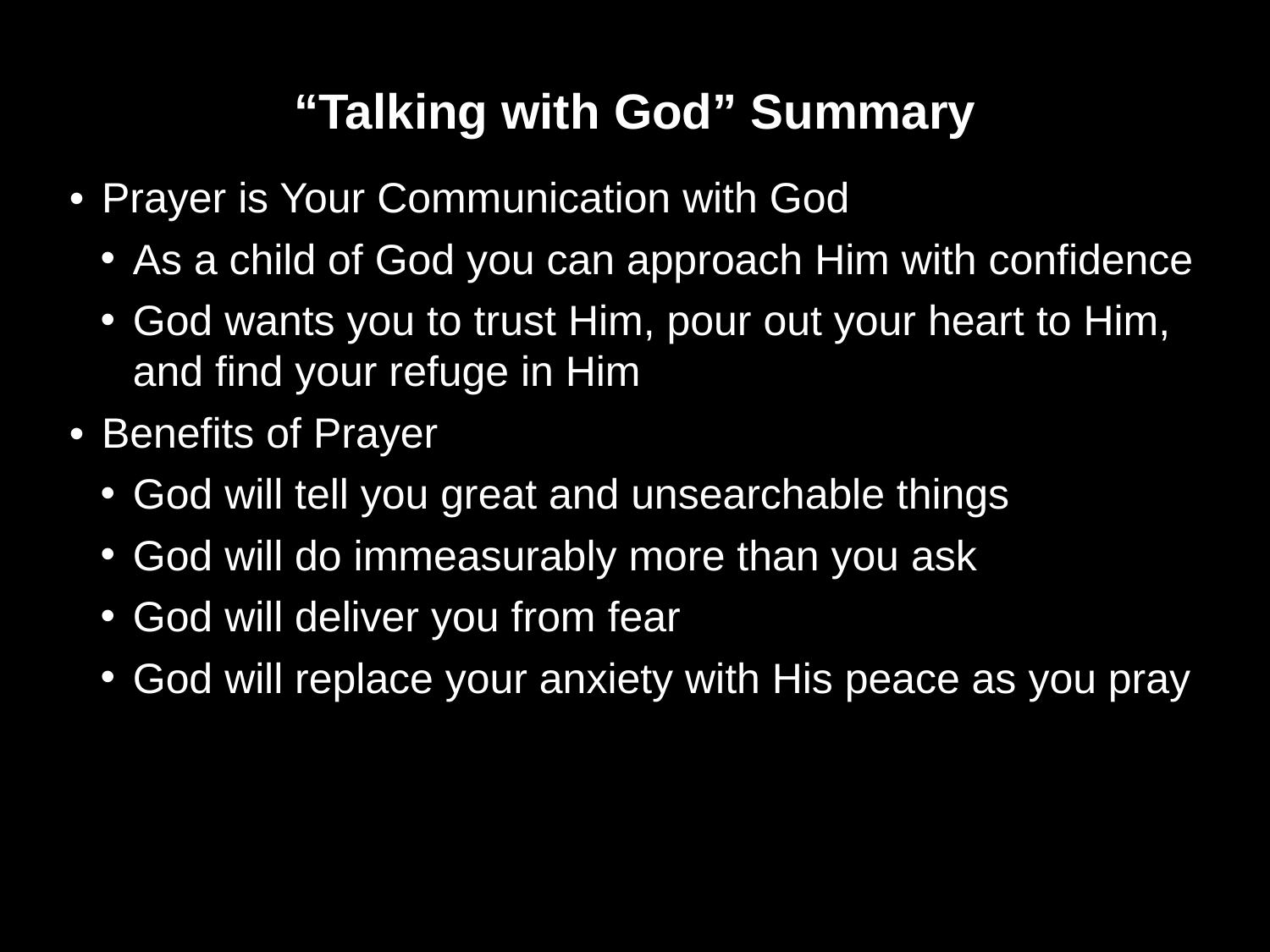

“Talking with God” Summary
•	Prayer is Your Communication with God
As a child of God you can approach Him with confidence
God wants you to trust Him, pour out your heart to Him, and find your refuge in Him
•	Benefits of Prayer
God will tell you great and unsearchable things
God will do immeasurably more than you ask
God will deliver you from fear
God will replace your anxiety with His peace as you pray